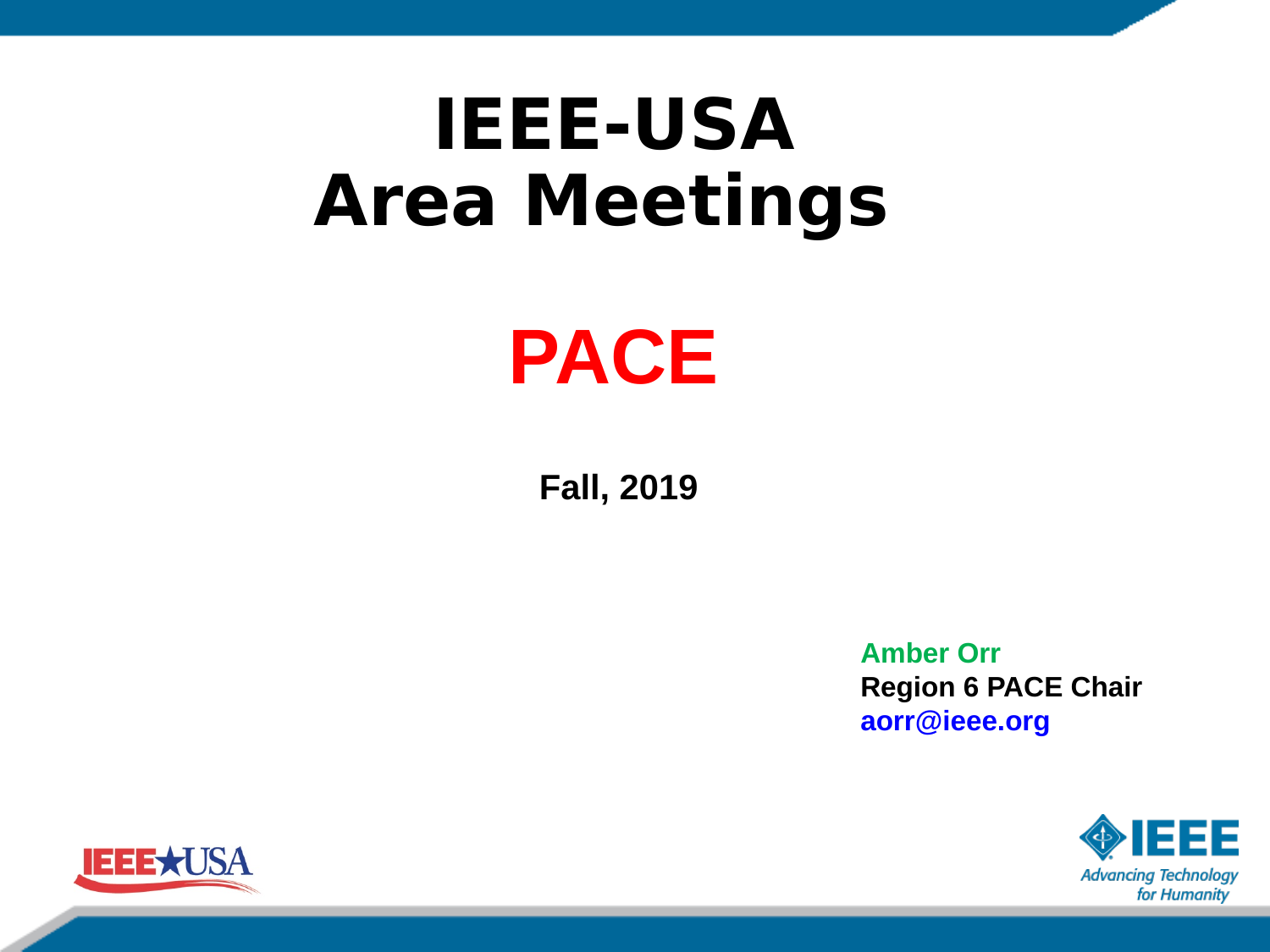

IEEE-USA
Area Meetings
PACE
 Fall, 2019
Amber Orr
Region 6 PACE Chair
aorr@ieee.org